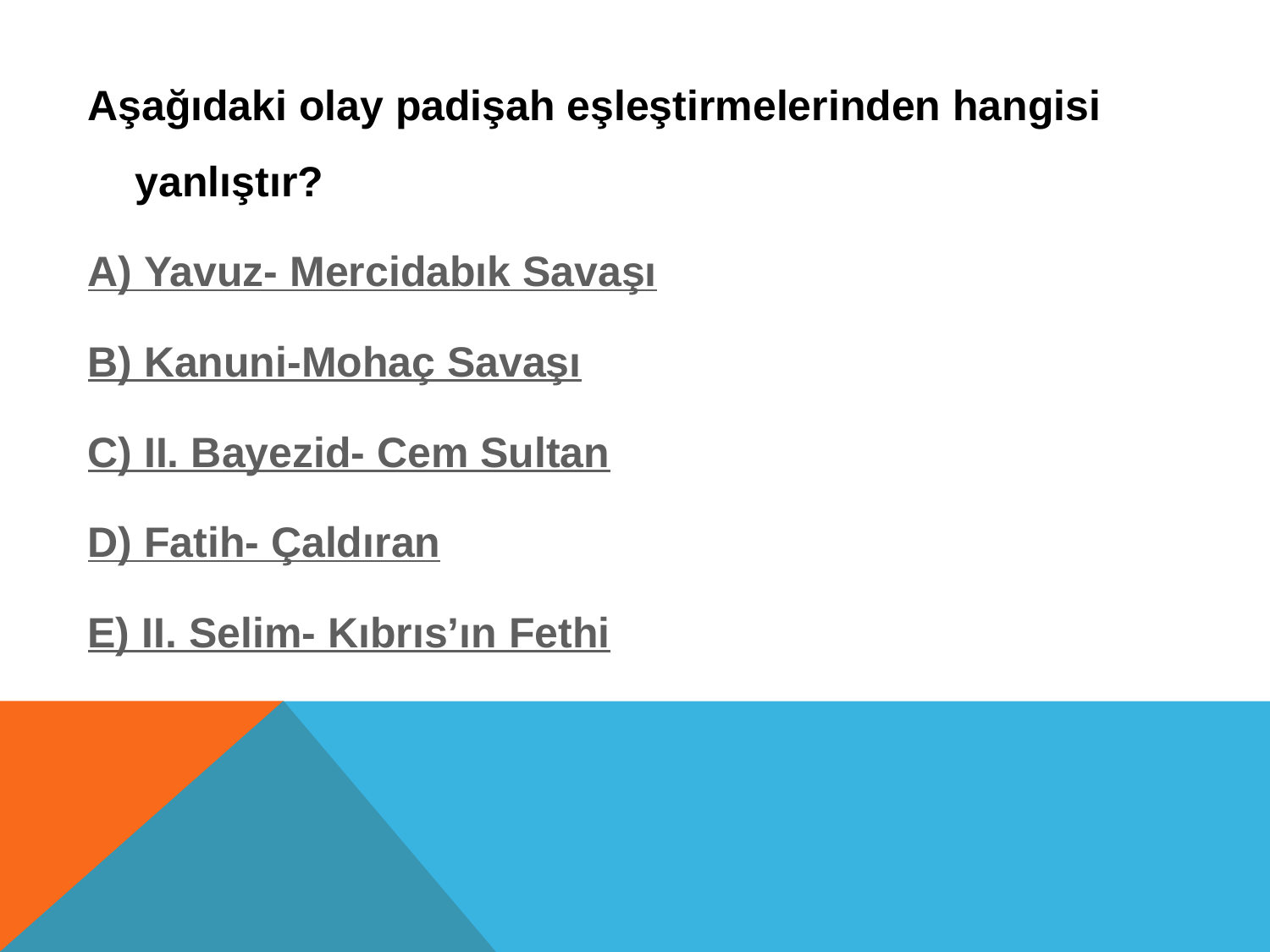

Aşağıdaki olay padişah eşleştirmelerinden hangisi yanlıştır?
A) Yavuz- Mercidabık Savaşı
B) Kanuni-Mohaç Savaşı
C) II. Bayezid- Cem Sultan
D) Fatih- Çaldıran
E) II. Selim- Kıbrıs’ın Fethi